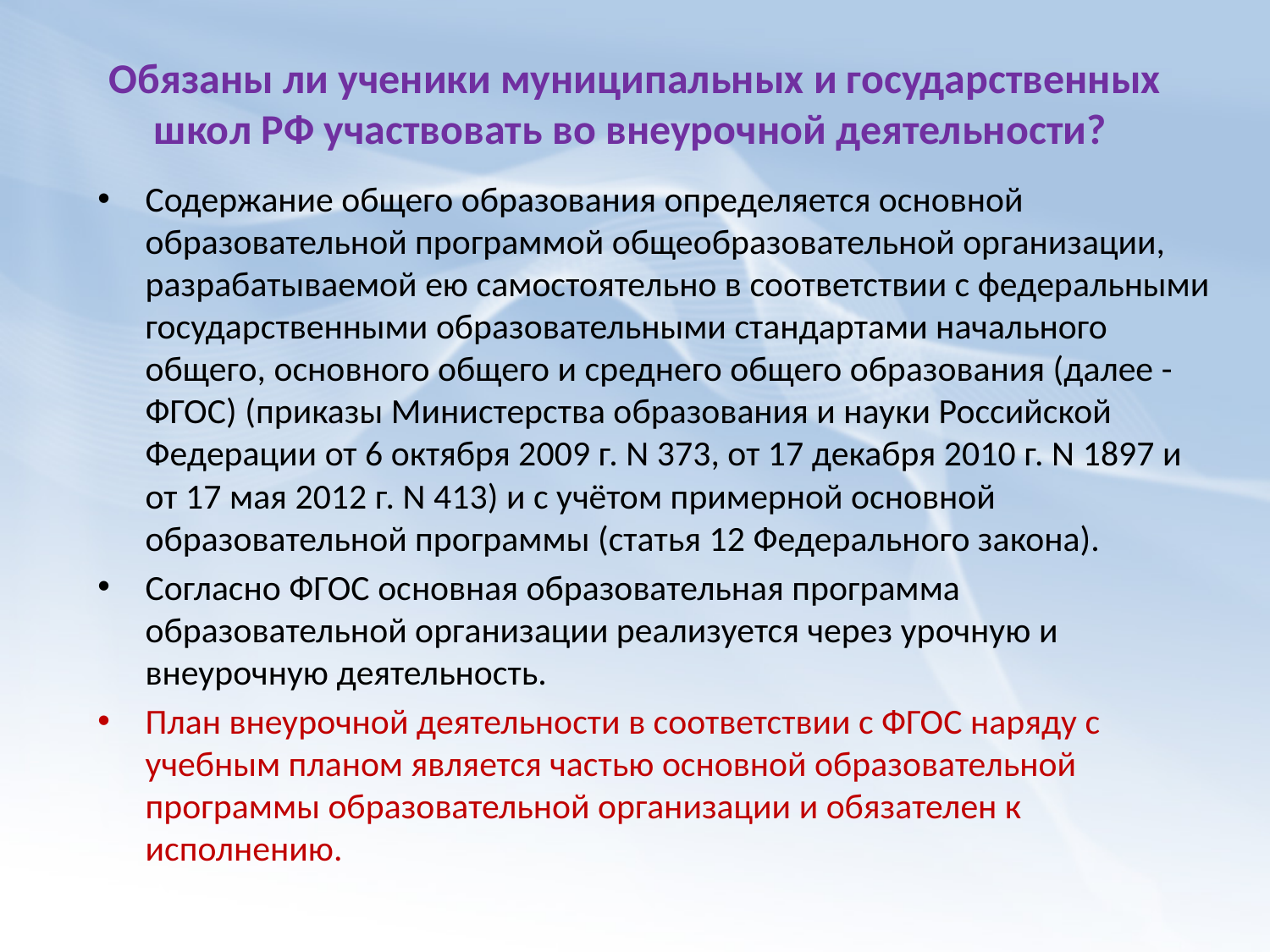

# Обязаны ли ученики муниципальных и государственных школ РФ участвовать во внеурочной деятельности?
Содержание общего образования определяется основной образовательной программой общеобразовательной организации, разрабатываемой ею самостоятельно в соответствии с федеральными государственными образовательными стандартами начального общего, основного общего и среднего общего образования (далее - ФГОС) (приказы Министерства образования и науки Российской Федерации от 6 октября 2009 г. N 373, от 17 декабря 2010 г. N 1897 и от 17 мая 2012 г. N 413) и с учётом примерной основной образовательной программы (статья 12 Федерального закона).
Согласно ФГОС основная образовательная программа образовательной организации реализуется через урочную и внеурочную деятельность.
План внеурочной деятельности в соответствии с ФГОС наряду с учебным планом является частью основной образовательной программы образовательной организации и обязателен к исполнению.